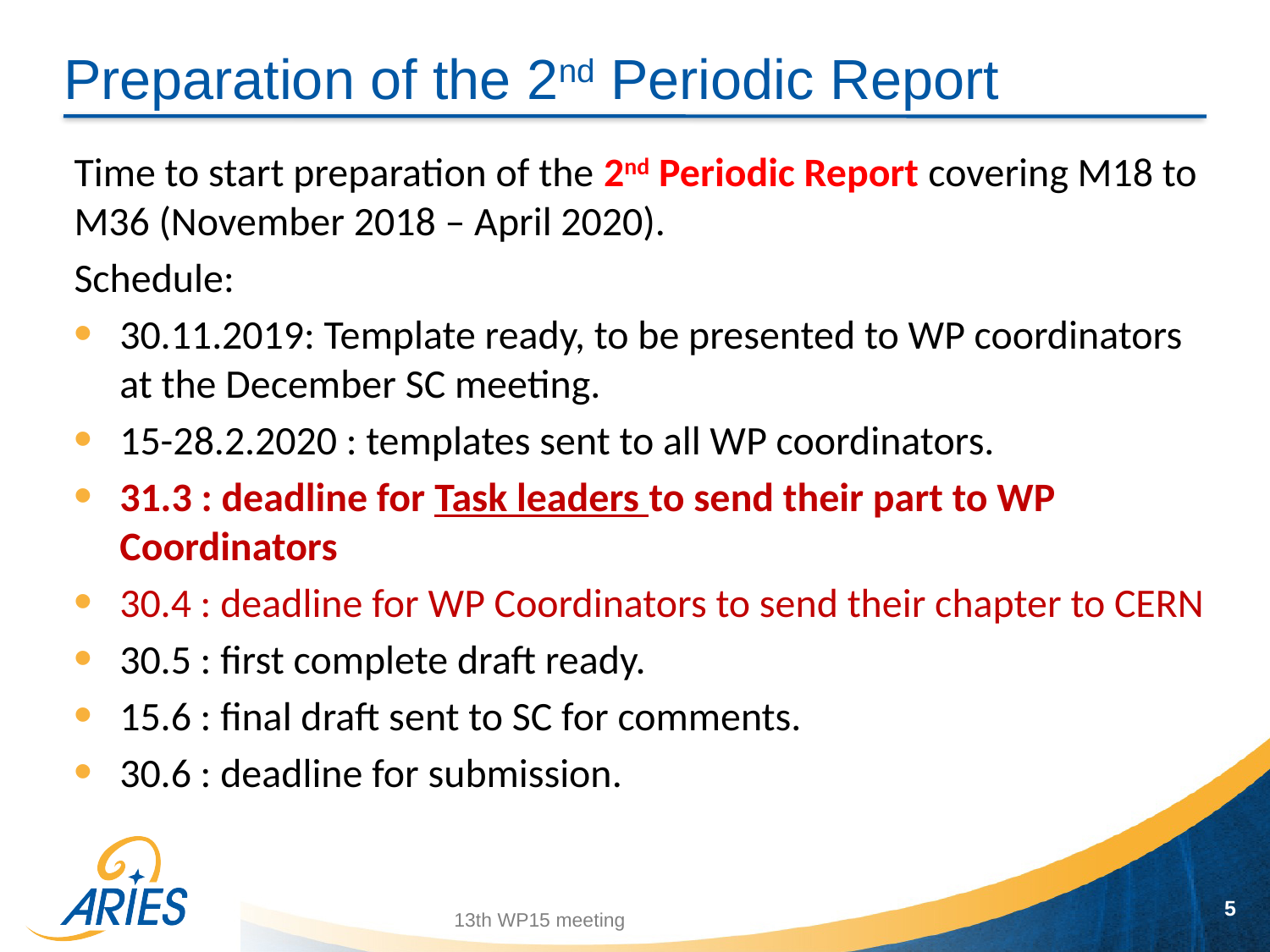

# Preparation of the 2nd Periodic Report
Time to start preparation of the 2nd Periodic Report covering M18 to M36 (November 2018 – April 2020).
Schedule:
30.11.2019: Template ready, to be presented to WP coordinators at the December SC meeting.
15-28.2.2020 : templates sent to all WP coordinators.
31.3 : deadline for Task leaders to send their part to WP Coordinators
30.4 : deadline for WP Coordinators to send their chapter to CERN
30.5 : first complete draft ready.
15.6 : final draft sent to SC for comments.
30.6 : deadline for submission.

5
13th WP15 meeting